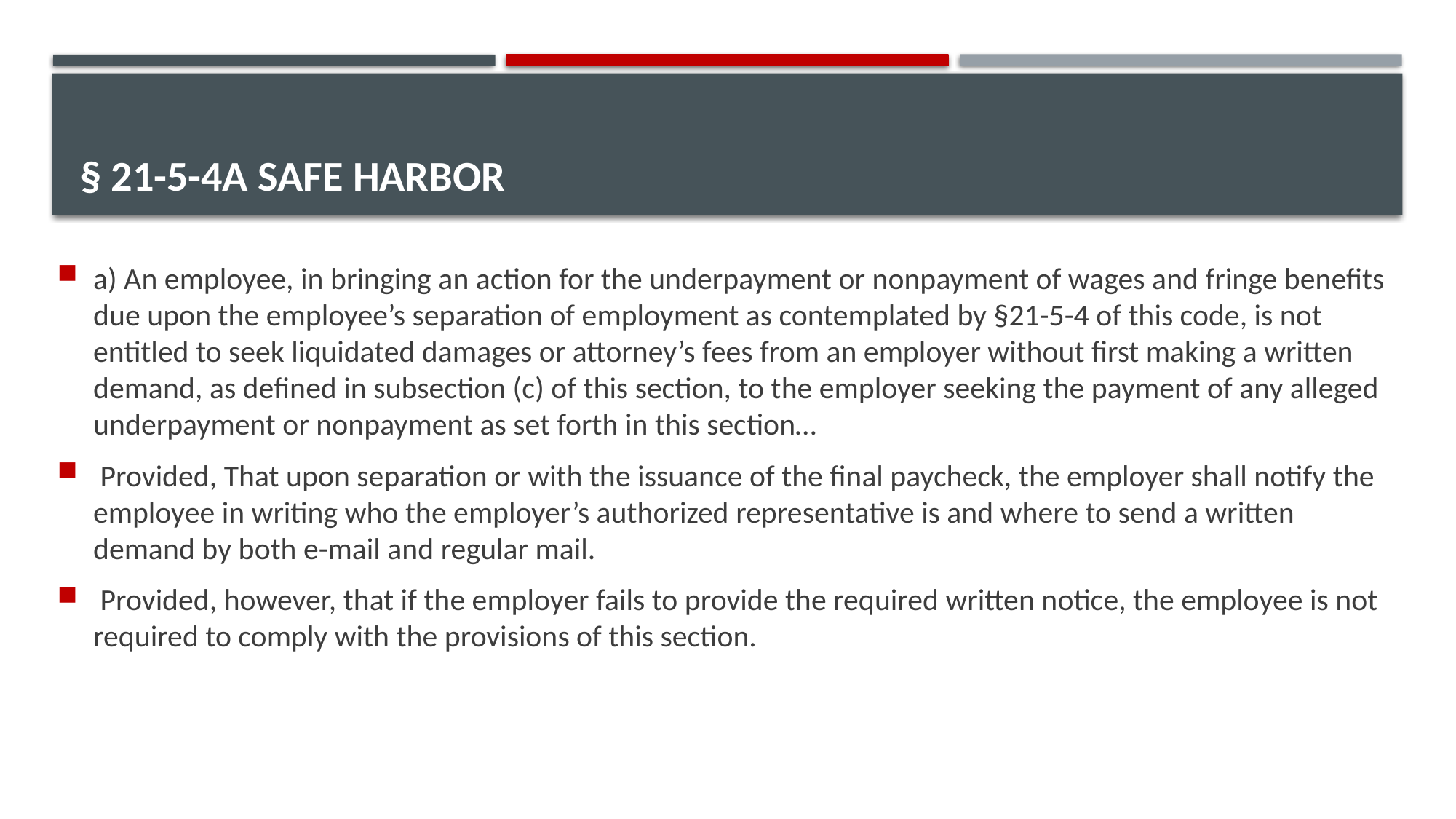

# § 21-5-4a Safe Harbor
a) An employee, in bringing an action for the underpayment or nonpayment of wages and fringe benefits due upon the employee’s separation of employment as contemplated by §21-5-4 of this code, is not entitled to seek liquidated damages or attorney’s fees from an employer without first making a written demand, as defined in subsection (c) of this section, to the employer seeking the payment of any alleged underpayment or nonpayment as set forth in this section…
 Provided, That upon separation or with the issuance of the final paycheck, the employer shall notify the employee in writing who the employer’s authorized representative is and where to send a written demand by both e-mail and regular mail.
 Provided, however, that if the employer fails to provide the required written notice, the employee is not required to comply with the provisions of this section.